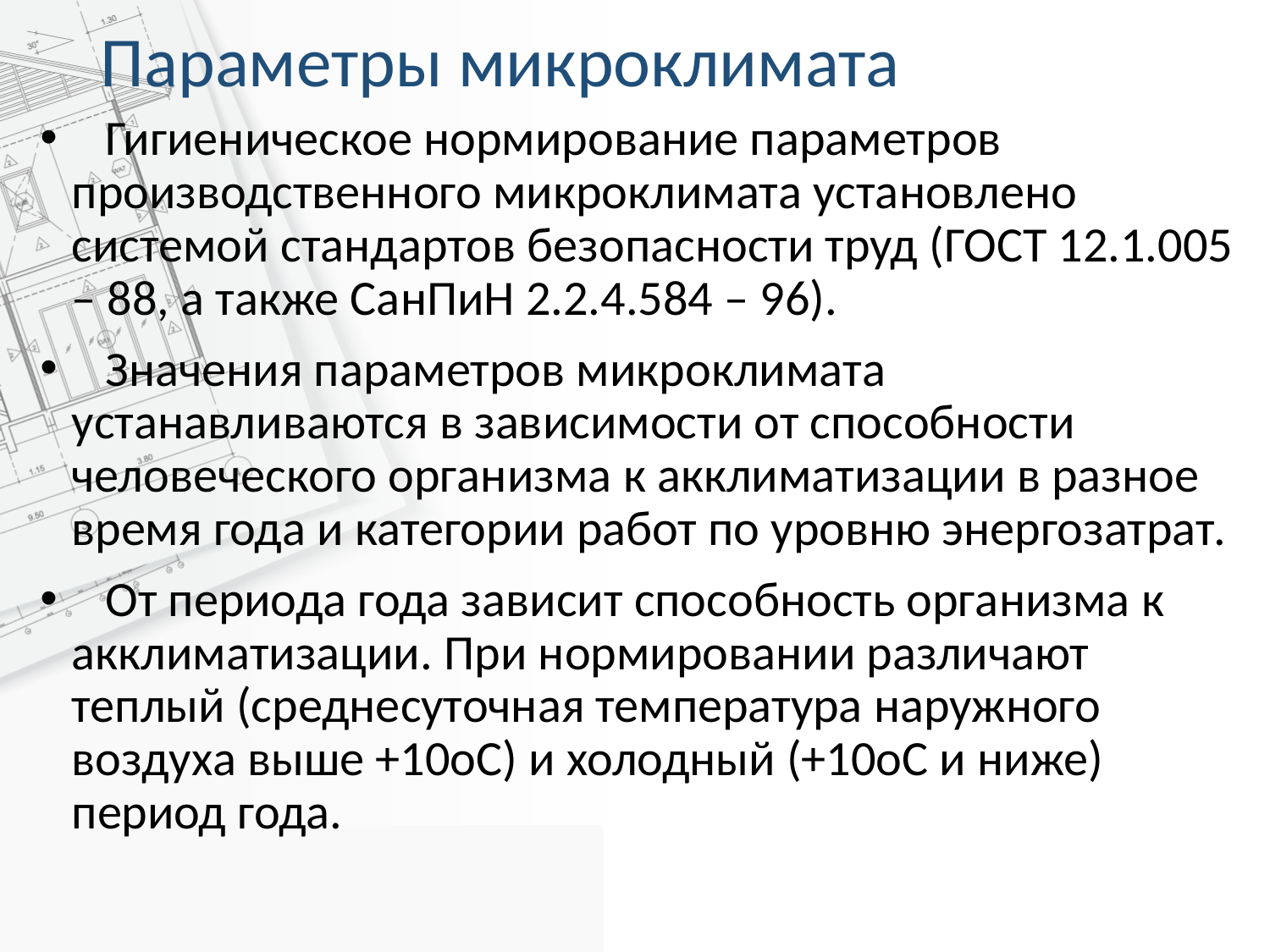

# Параметры микроклимата
   Гигиеническое нормирование параметров производственного микроклимата установлено системой стандартов безопасности труд (ГОСТ 12.1.005 – 88, а также СанПиН 2.2.4.584 – 96).
   Значения параметров микроклимата устанавливаются в зависимости от способности человеческого организма к акклиматизации в разное время года и категории работ по уровню энергозатрат.
   От периода года зависит способность организма к акклиматизации. При нормировании различают теплый (среднесуточная температура наружного воздуха выше +10оС) и холодный (+10оС и ниже) период года.